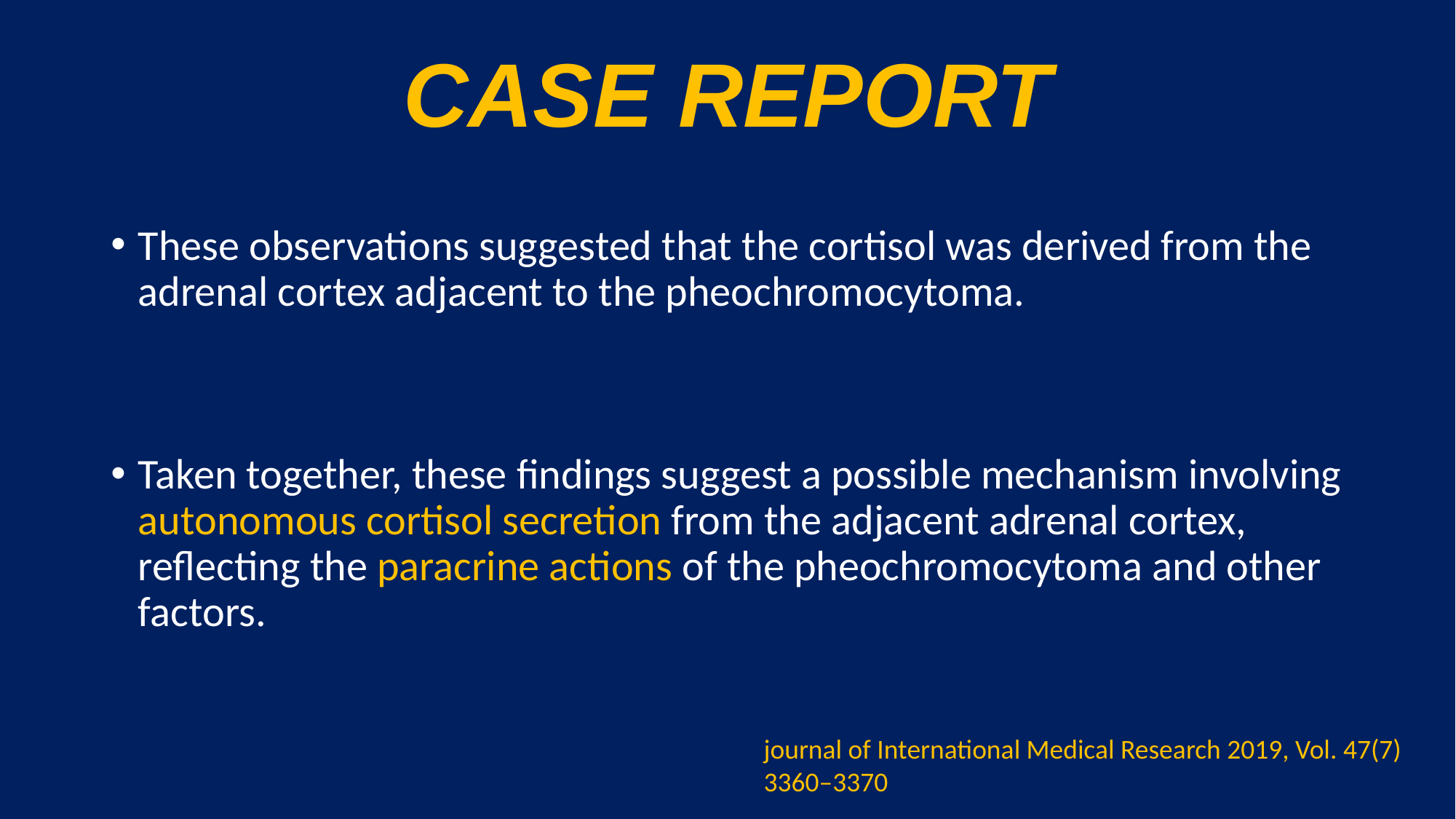

# CASE REPORT
These observations suggested that the cortisol was derived from the adrenal cortex adjacent to the pheochromocytoma.

Taken together, these findings suggest a possible mechanism involving autonomous cortisol secretion from the adjacent adrenal cortex, reflecting the paracrine actions of the pheochromocytoma and other factors.
journal of International Medical Research 2019, Vol. 47(7) 3360–3370